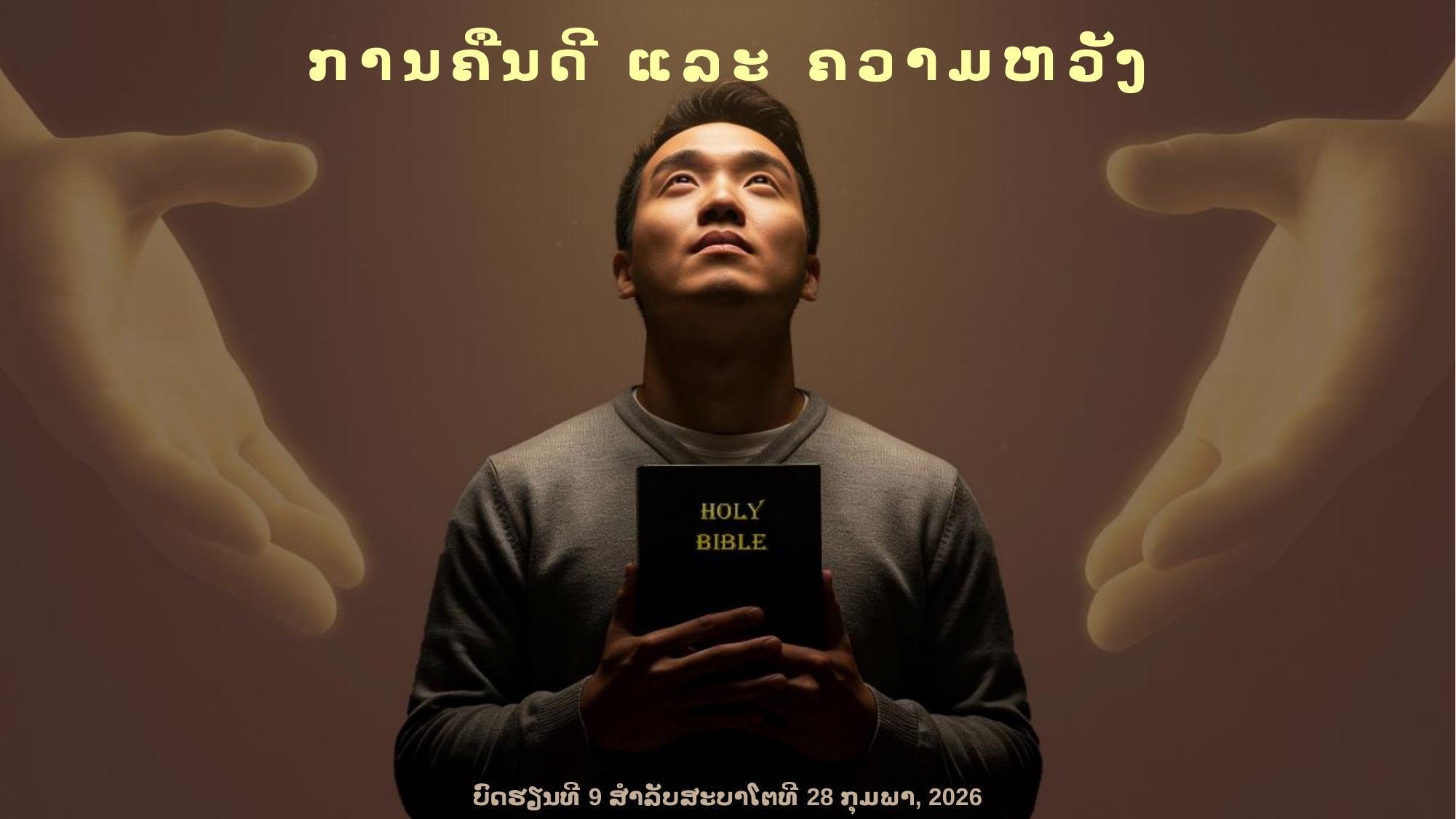

ການຄືນດີ ແລະ ຄວາມຫວັງ
ບົດຮຽນທີ 9 ສໍາລັບສະບາໂຕທີ 28 ກຸມພາ, 2026